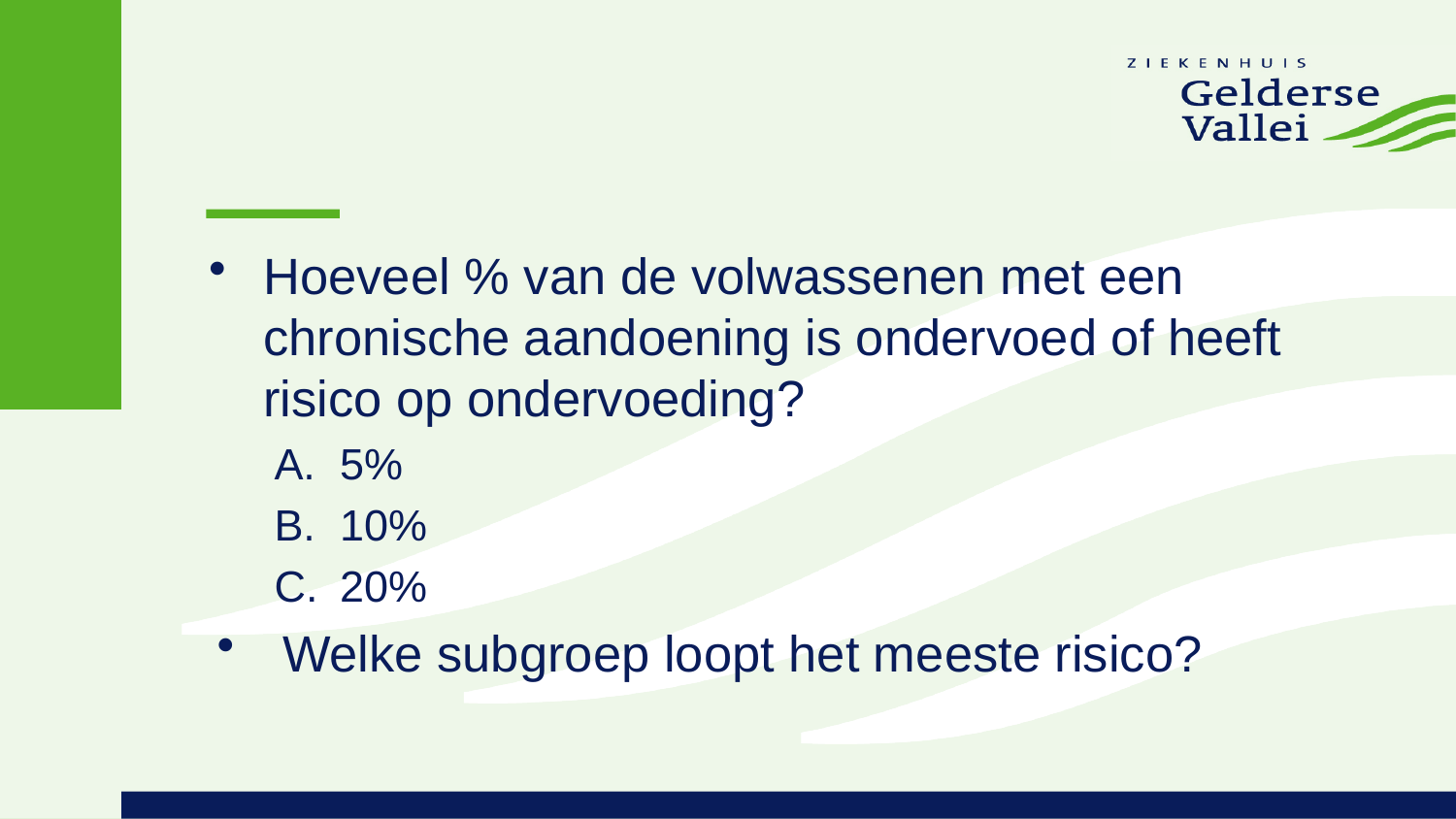

#
Hoeveel % van de volwassenen met een chronische aandoening is ondervoed of heeft risico op ondervoeding?
5%
10%
20%
Welke subgroep loopt het meeste risico?